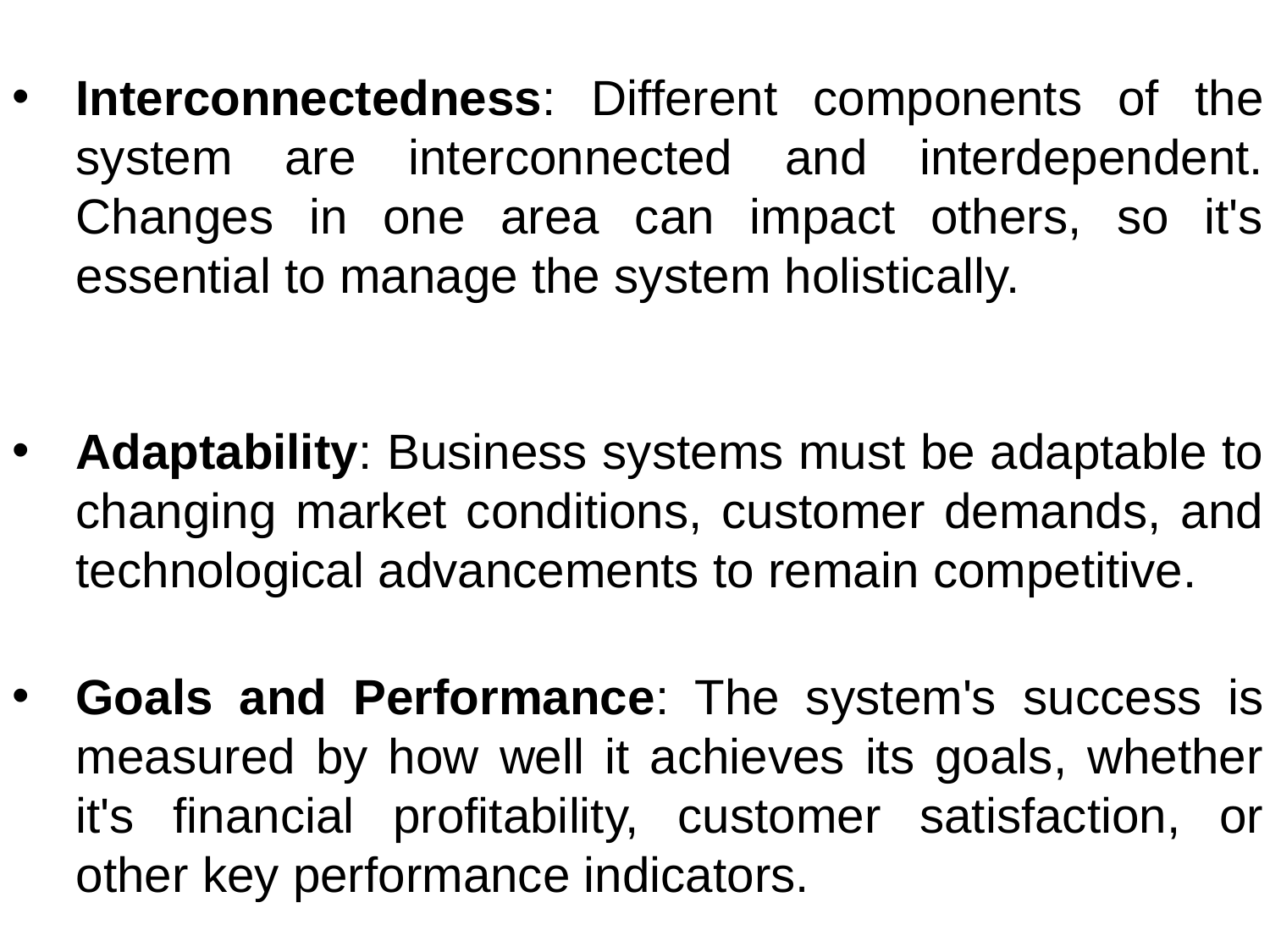

Interconnectedness: Different components of the system are interconnected and interdependent. Changes in one area can impact others, so it's essential to manage the system holistically.

Adaptability: Business systems must be adaptable to changing market conditions, customer demands, and technological advancements to remain competitive.

Goals and Performance: The system's success is measured by how well it achieves its goals, whether it's financial profitability, customer satisfaction, or other key performance indicators.